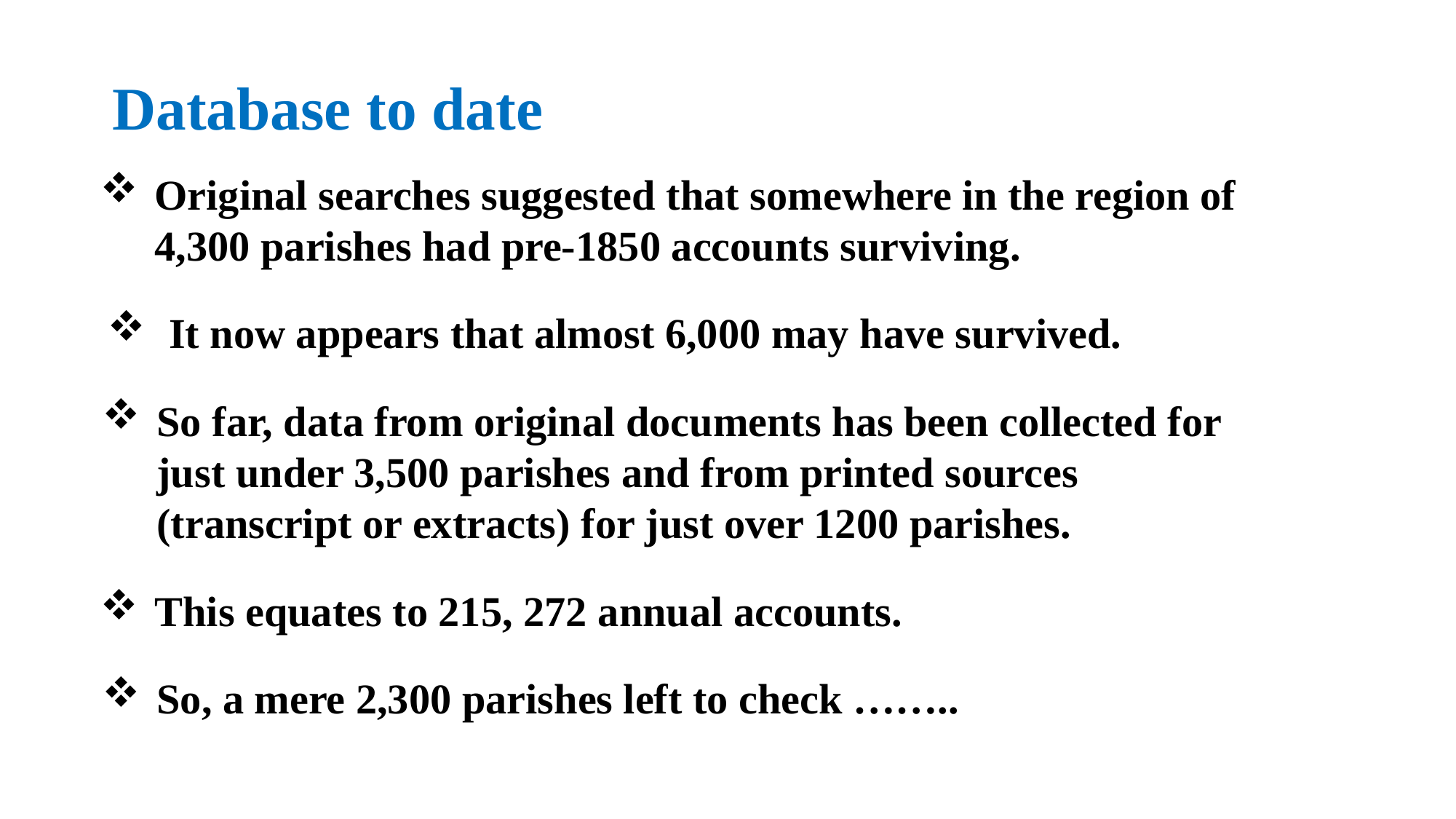

Database to date
Original searches suggested that somewhere in the region of 4,300 parishes had pre-1850 accounts surviving.
It now appears that almost 6,000 may have survived.
So far, data from original documents has been collected for just under 3,500 parishes and from printed sources (transcript or extracts) for just over 1200 parishes.
This equates to 215, 272 annual accounts.
So, a mere 2,300 parishes left to check ……..